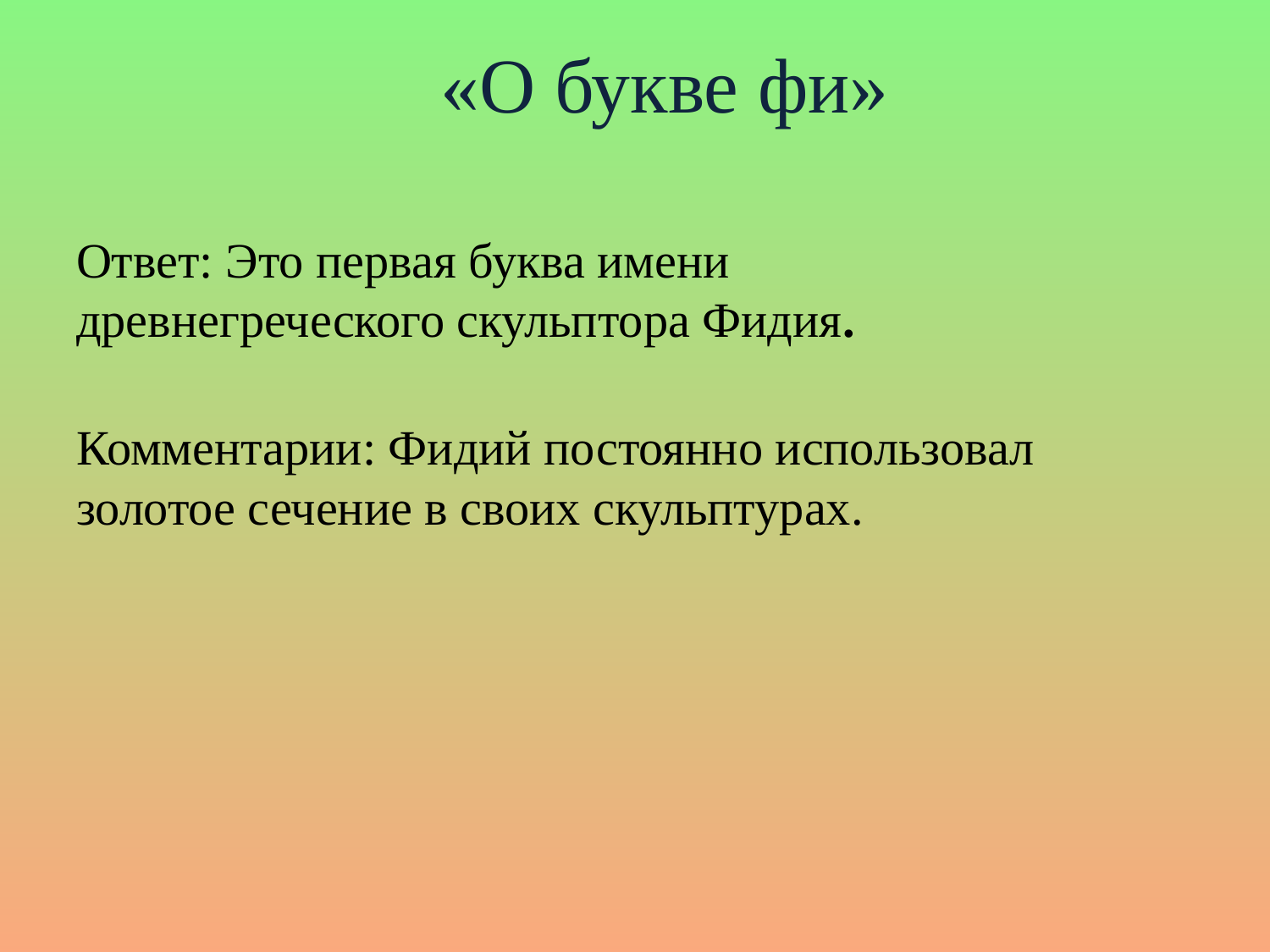

# «О букве фи»
Ответ: Это первая буква имени древнегреческого скульптора Фидия.
Комментарии: Фидий постоянно использовал золотое сечение в своих скульптурах.